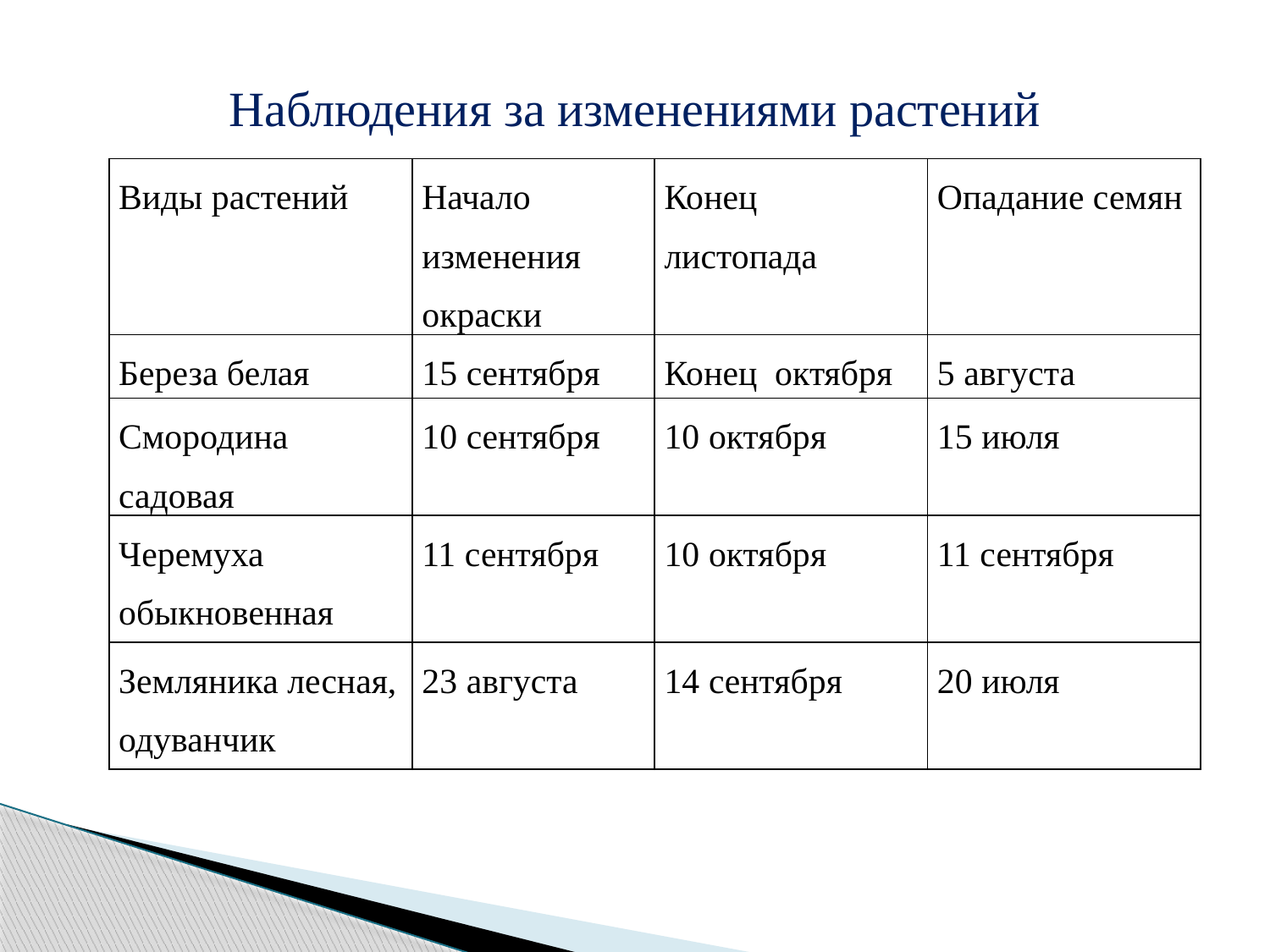

Наблюдения за изменениями растений
| Виды растений | Начало изменения окраски | Конец листопада | Опадание семян |
| --- | --- | --- | --- |
| Береза белая | 15 сентября | Конец октября | 5 августа |
| Смородина садовая | 10 сентября | 10 октября | 15 июля |
| Черемуха обыкновенная | 11 сентября | 10 октября | 11 сентября |
| Земляника лесная, одуванчик | 23 августа | 14 сентября | 20 июля |